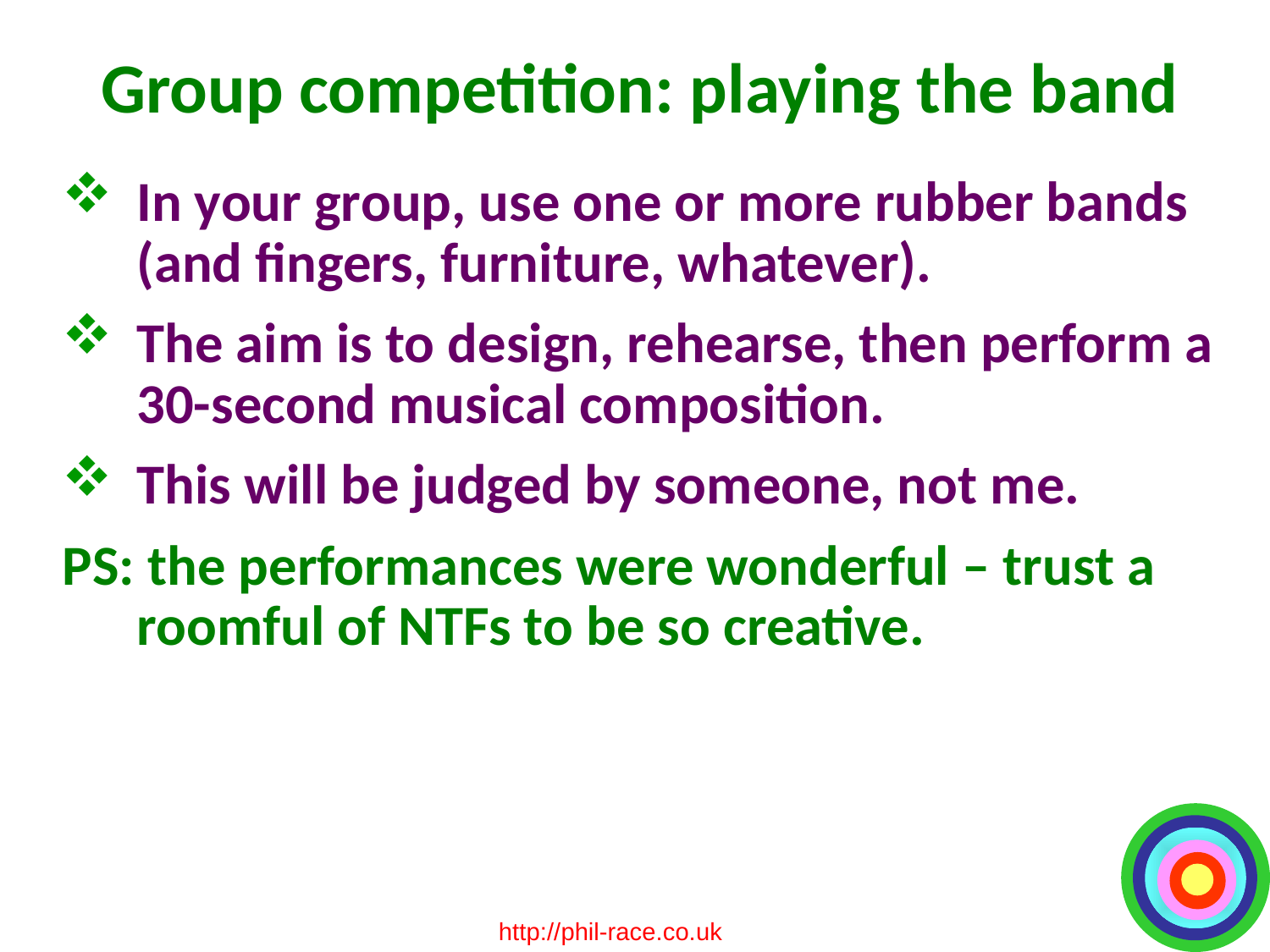

# Group competition: playing the band
In your group, use one or more rubber bands (and fingers, furniture, whatever).
The aim is to design, rehearse, then perform a 30-second musical composition.
This will be judged by someone, not me.
PS: the performances were wonderful – trust a roomful of NTFs to be so creative.